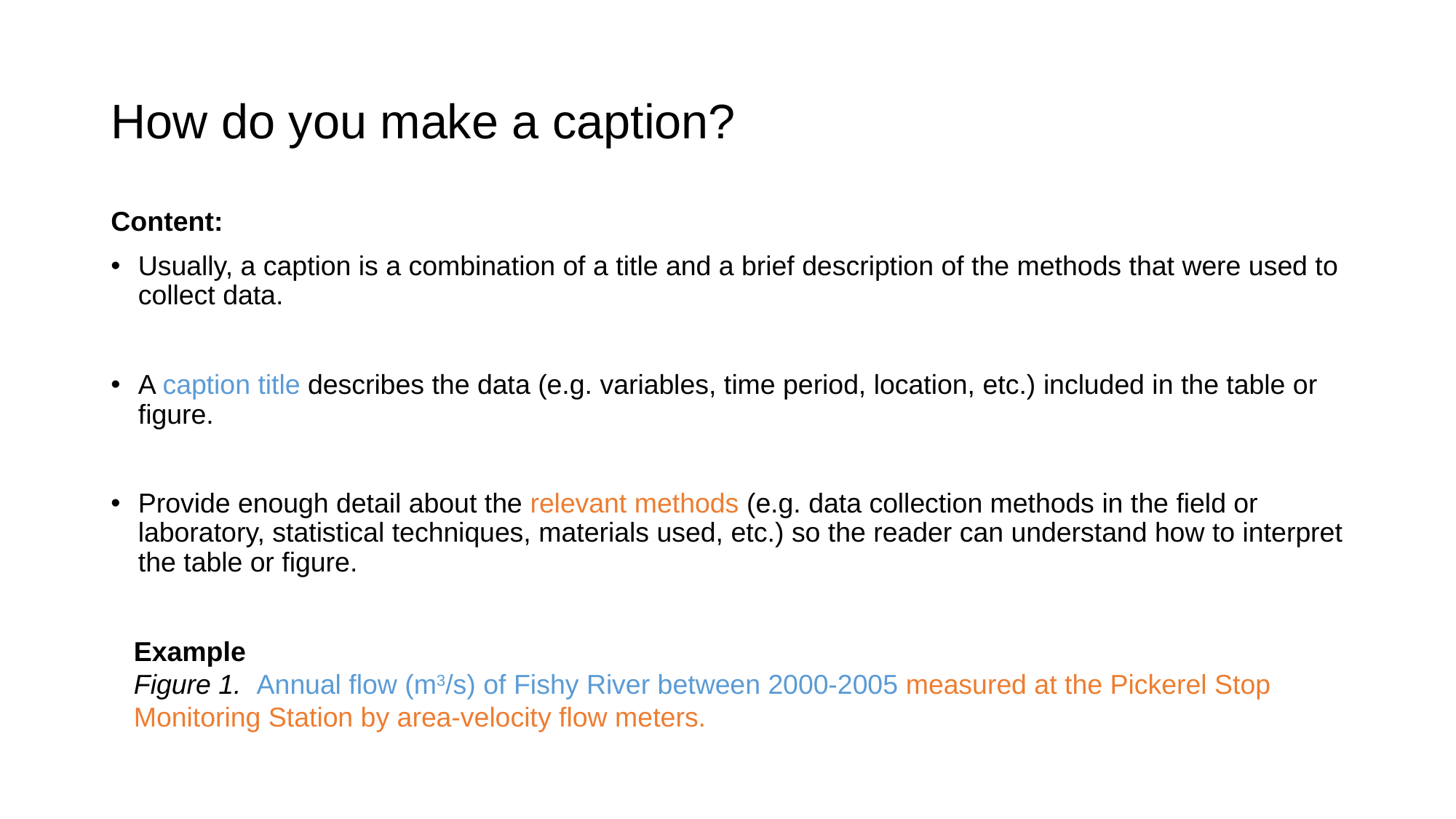

# How do you make a caption?
Content:
Usually, a caption is a combination of a title and a brief description of the methods that were used to collect data.

A caption title describes the data (e.g. variables, time period, location, etc.) included in the table or figure.

Provide enough detail about the relevant methods (e.g. data collection methods in the field or laboratory, statistical techniques, materials used, etc.) so the reader can understand how to interpret the table or figure.

   Example
   Figure 1.  Annual flow (m3/s) of Fishy River between 2000-2005 measured at the Pickerel Stop
   Monitoring Station by area-velocity flow meters.